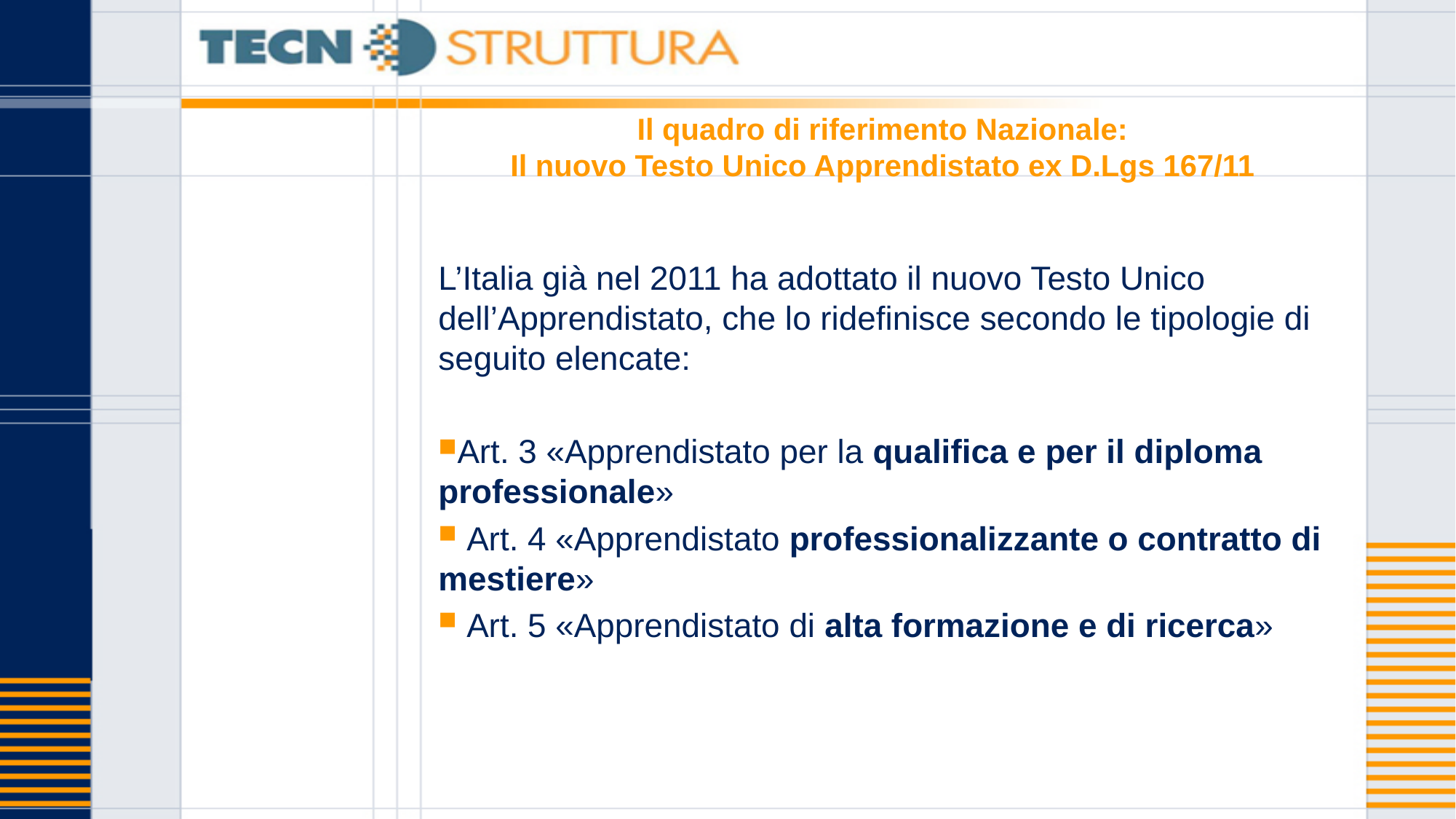

# Il quadro di riferimento Nazionale: Il nuovo Testo Unico Apprendistato ex D.Lgs 167/11
L’Italia già nel 2011 ha adottato il nuovo Testo Unico dell’Apprendistato, che lo ridefinisce secondo le tipologie di seguito elencate:

Art. 3 «Apprendistato per la qualifica e per il diploma professionale»
 Art. 4 «Apprendistato professionalizzante o contratto di mestiere»
 Art. 5 «Apprendistato di alta formazione e di ricerca»